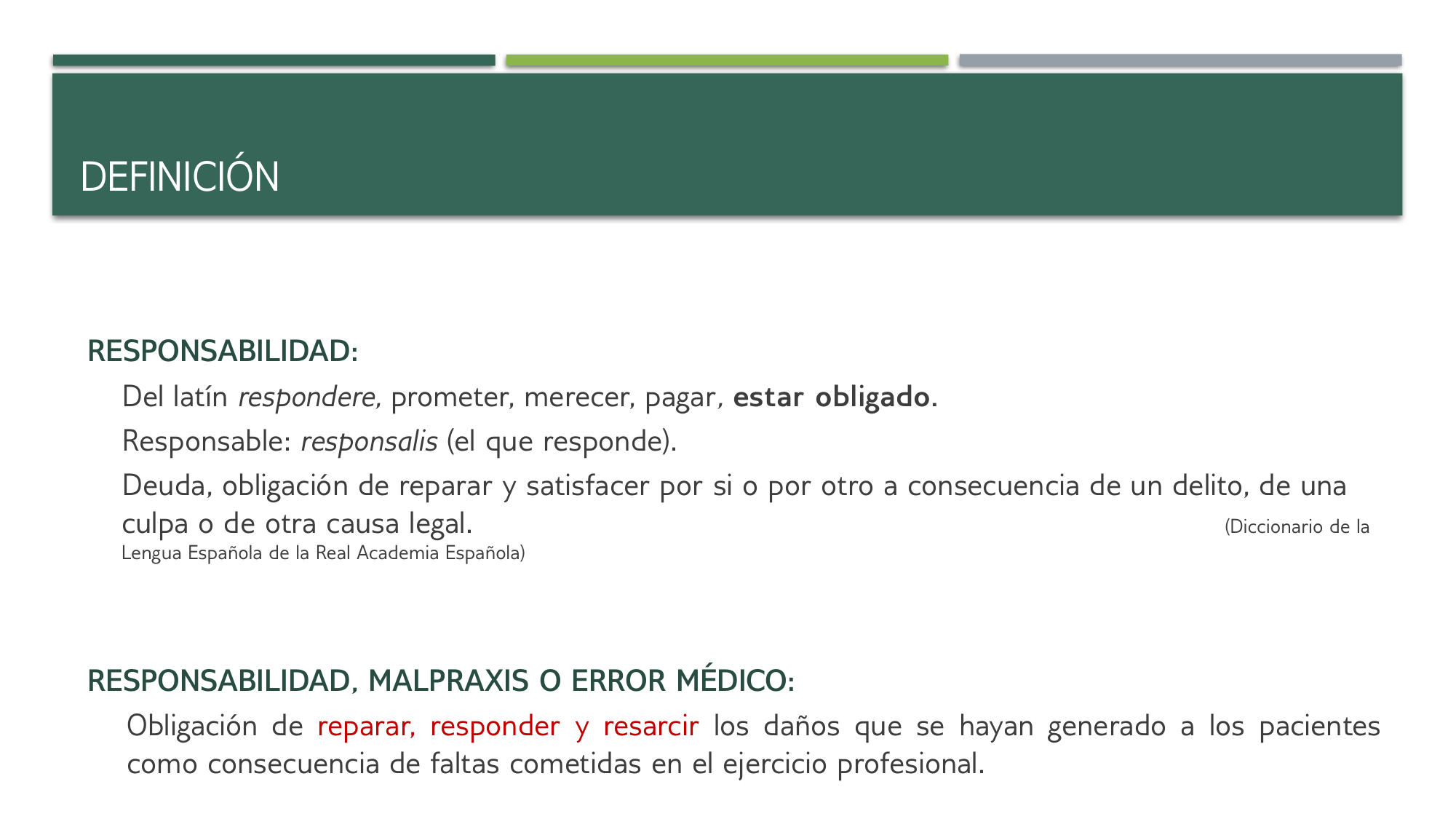

# DEFINICIÓN

RESPONSABILIDAD:
Del latín respondere, prometer, merecer, pagar, estar obligado.
Responsable: responsalis (el que responde).
Deuda, obligación de reparar y satisfacer por si o por otro a consecuencia de un delito, de una culpa o de otra causa legal.                                                                                 (Diccionario de la Lengua Española de la Real Academia Española)

RESPONSABILIDAD, MALPRAXIS O ERROR MÉDICO:
Obligación de reparar, responder y resarcir los daños que se hayan generado a los pacientes como consecuencia de faltas cometidas en el ejercicio profesional.